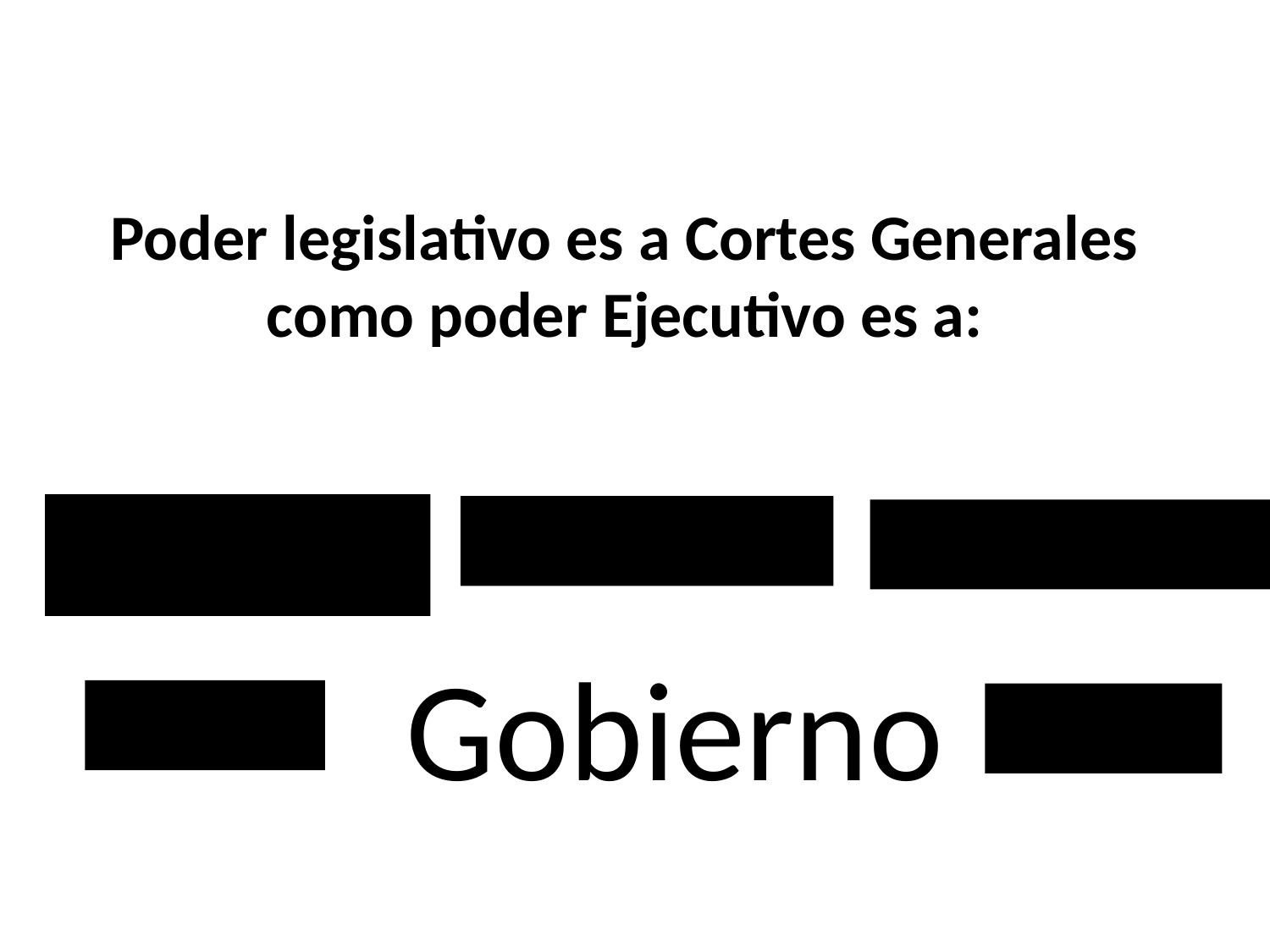

# Poder legislativo es a Cortes Generales como poder Ejecutivo es a:
Soy su abuelo
Soy su padre
Soy su nieto
Gobierno
So